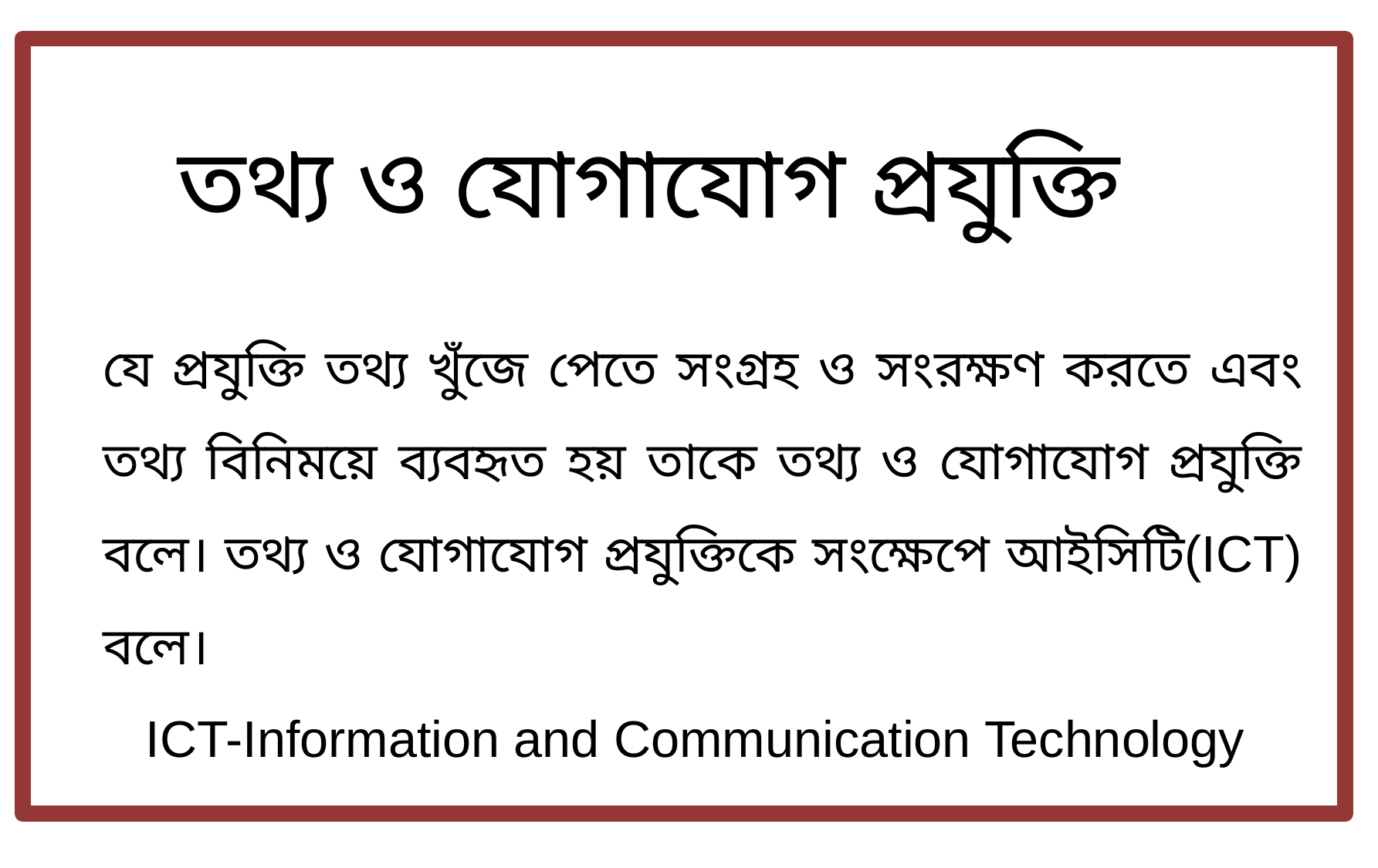

তথ্য ও যোগাযোগ প্রযুক্তি
যে প্রযুক্তি তথ্য খুঁজে পেতে সংগ্রহ ও সংরক্ষণ করতে এবং তথ্য বিনিময়ে ব্যবহৃত হয় তাকে তথ্য ও যোগাযোগ প্রযুক্তি বলে। তথ্য ও যোগাযোগ প্রযুক্তিকে সংক্ষেপে আইসিটি(ICT) বলে।
ICT-Information and Communication Technology